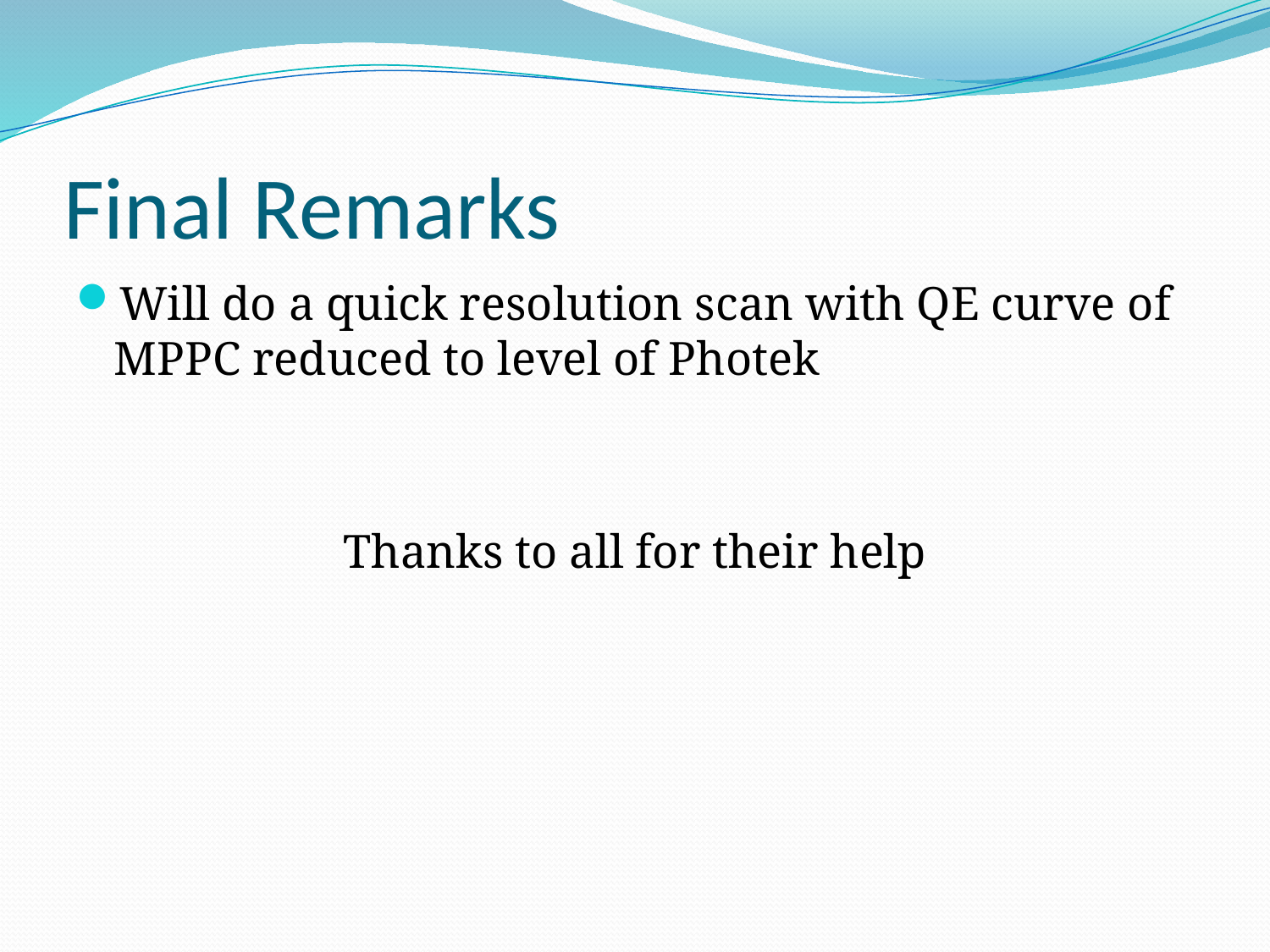

# Final Remarks
Will do a quick resolution scan with QE curve of MPPC reduced to level of Photek

Thanks to all for their help